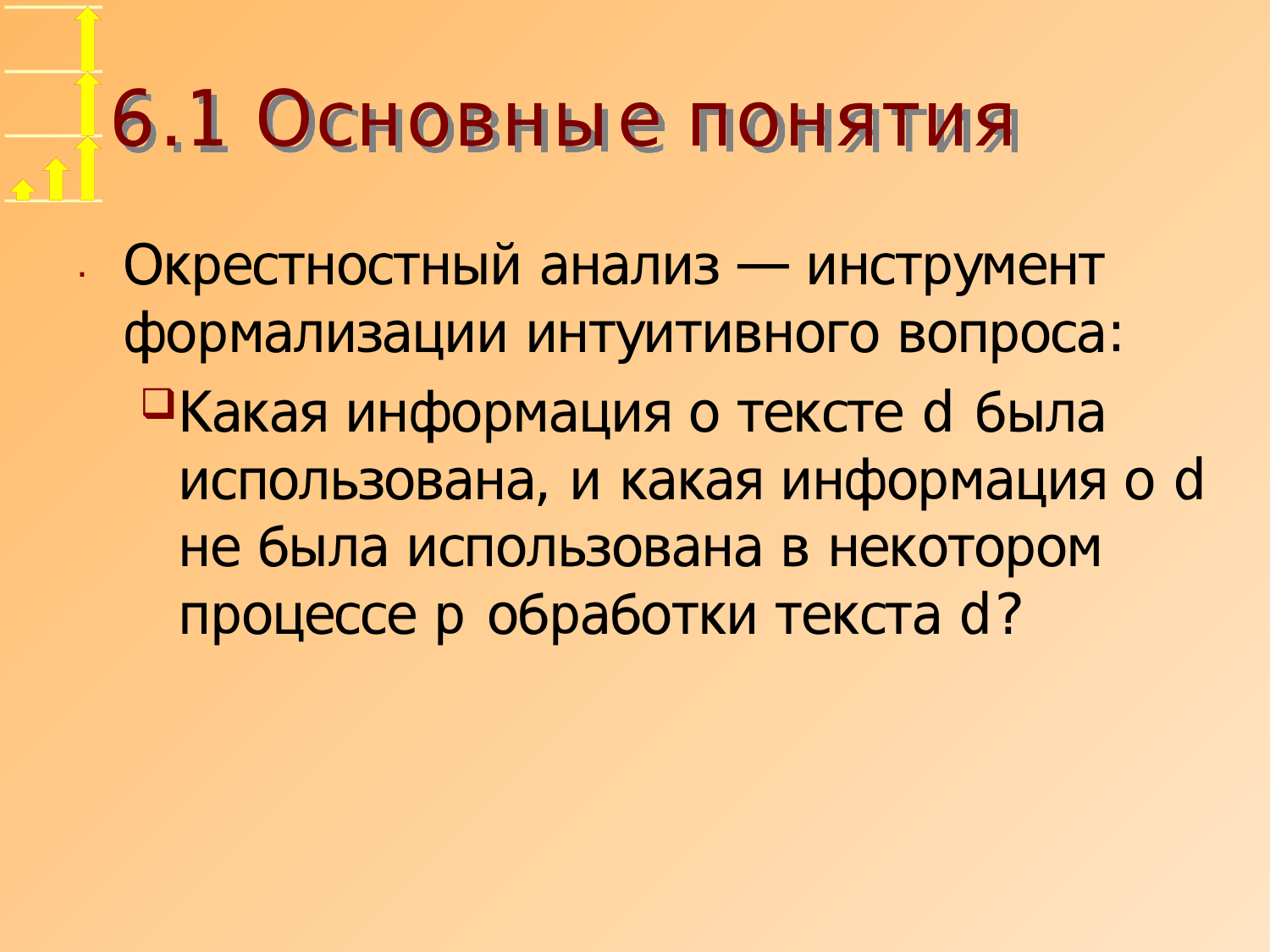

# 6.1 Основные понятия
Окрестностный анализ — инструмент формализации интуитивного вопроса:
Какая информация о тексте d была использована, и какая информация о d не была использована в некотором процессе p обработки текста d?